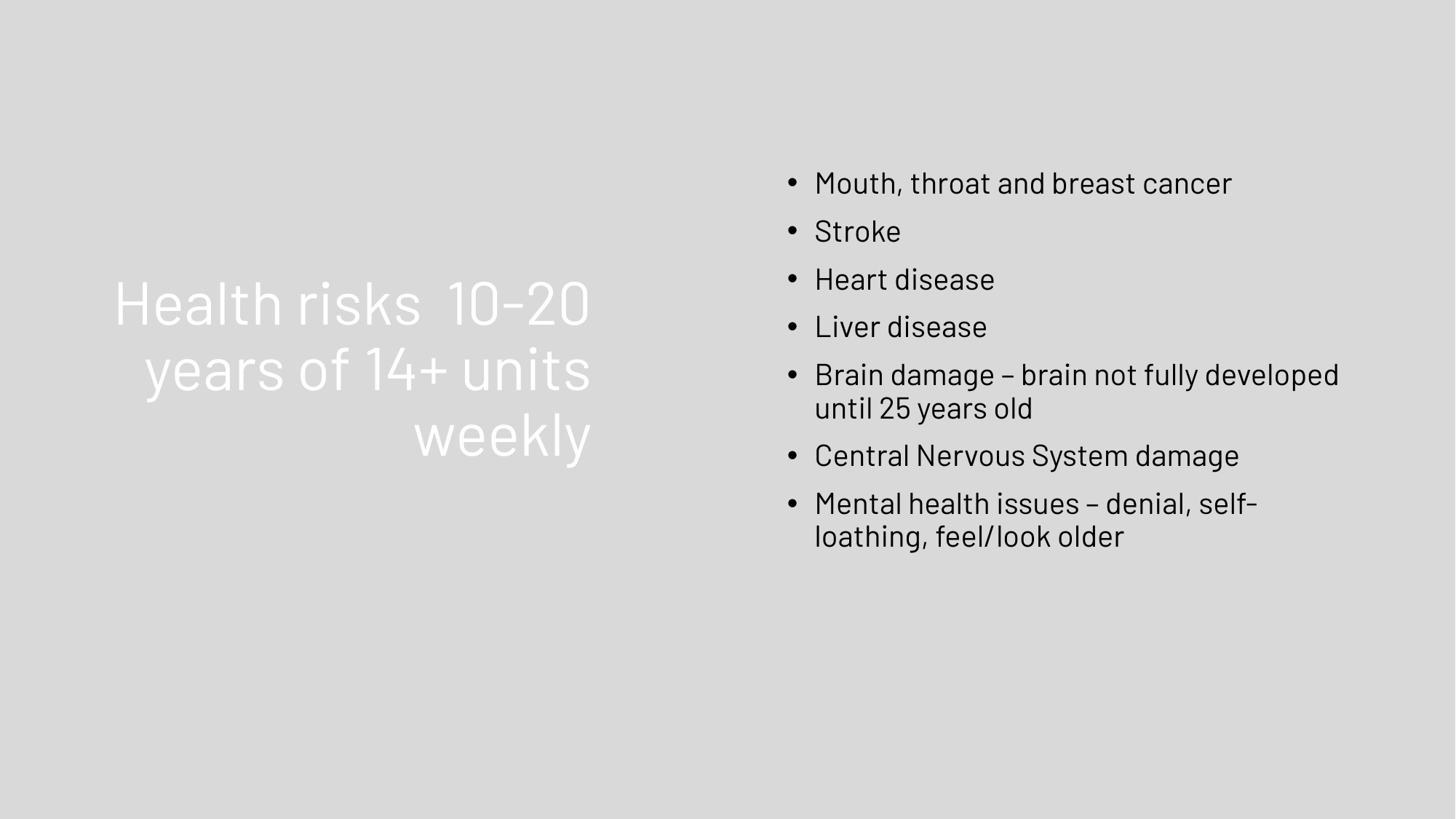

# Health risks  10-20 years of 14+ units weekly
Mouth, throat and breast cancer
Stroke
Heart disease
Liver disease
Brain damage – brain not fully developed until 25 years old
Central Nervous System damage
Mental health issues – denial, self-loathing, feel/look older